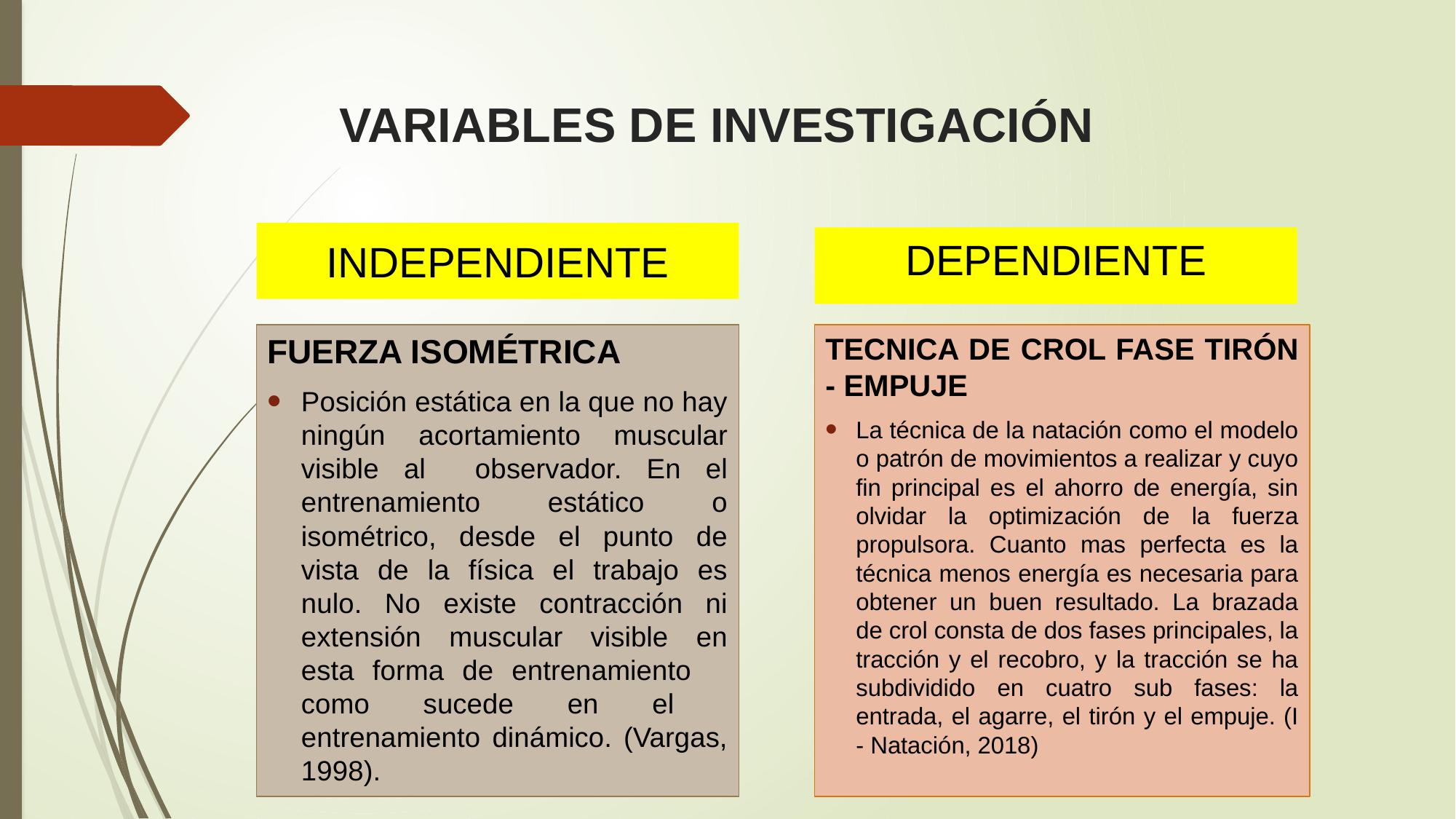

# VARIABLES DE INVESTIGACIÓN
INDEPENDIENTE
DEPENDIENTE
FUERZA ISOMÉTRICA
Posición estática en la que no hay ningún acortamiento muscular visible al  observador. En el entrenamiento estático o isométrico, desde el punto de vista de la física el trabajo es nulo. No existe contracción ni extensión muscular visible en esta forma de entrenamiento   como sucede en el  entrenamiento dinámico. (Vargas, 1998).
TECNICA DE CROL FASE TIRÓN - EMPUJE
La técnica de la natación como el modelo o patrón de movimientos a realizar y cuyo fin principal es el ahorro de energía, sin olvidar la optimización de la fuerza propulsora. Cuanto mas perfecta es la técnica menos energía es necesaria para obtener un buen resultado. La brazada de crol consta de dos fases principales, la tracción y el recobro, y la tracción se ha subdividido en cuatro sub fases: la entrada, el agarre, el tirón y el empuje. (I - Natación, 2018)